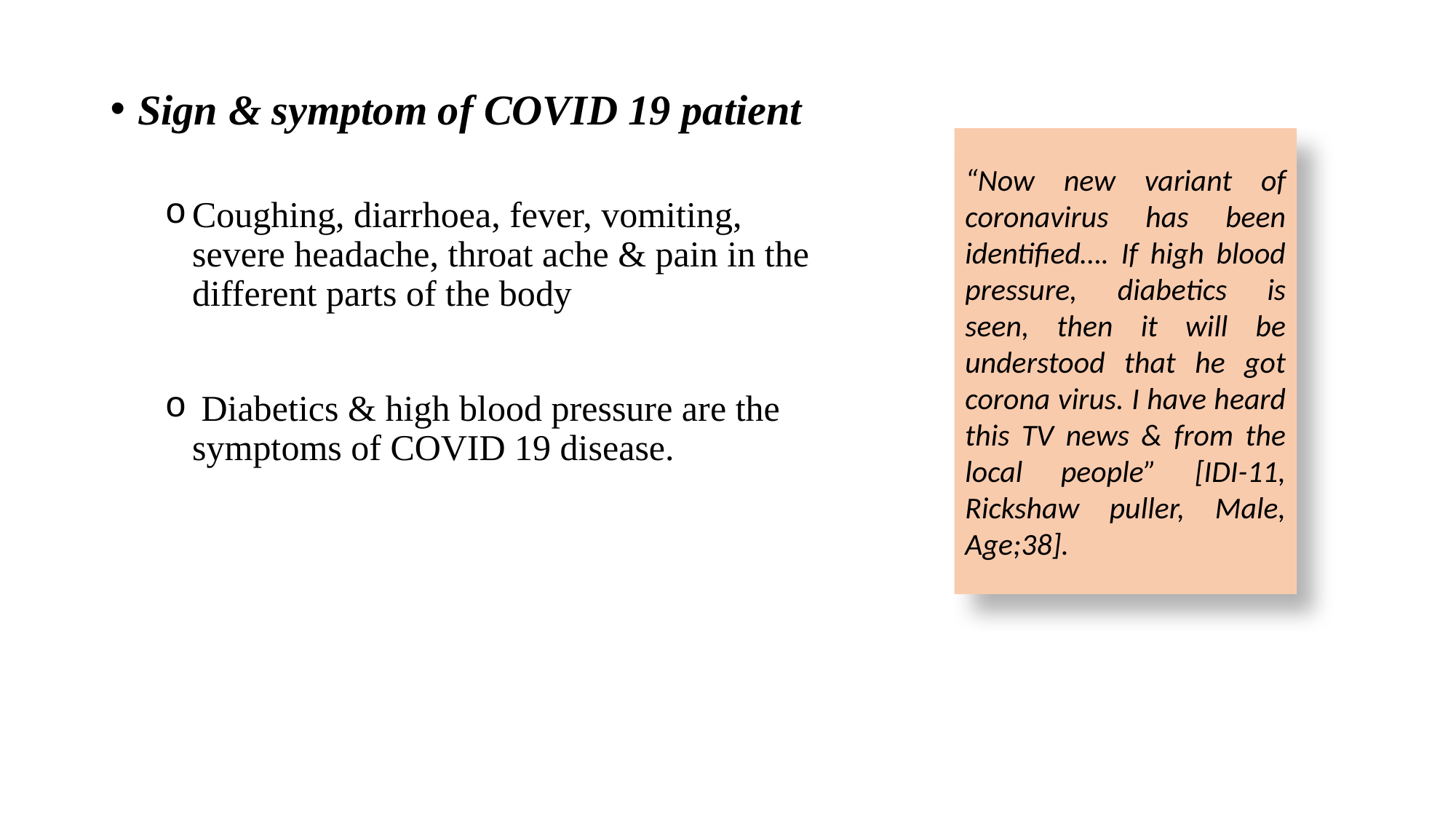

Sign & symptom of COVID 19 patient

Coughing, diarrhoea, fever, vomiting, severe headache, throat ache & pain in the different parts of the body

 Diabetics & high blood pressure are the symptoms of COVID 19 disease.

“Now new variant of coronavirus has been identified…. If high blood pressure, diabetics is seen, then it will be understood that he got corona virus. I have heard this TV news & from the local people” [IDI-11, Rickshaw puller, Male, Age;38].